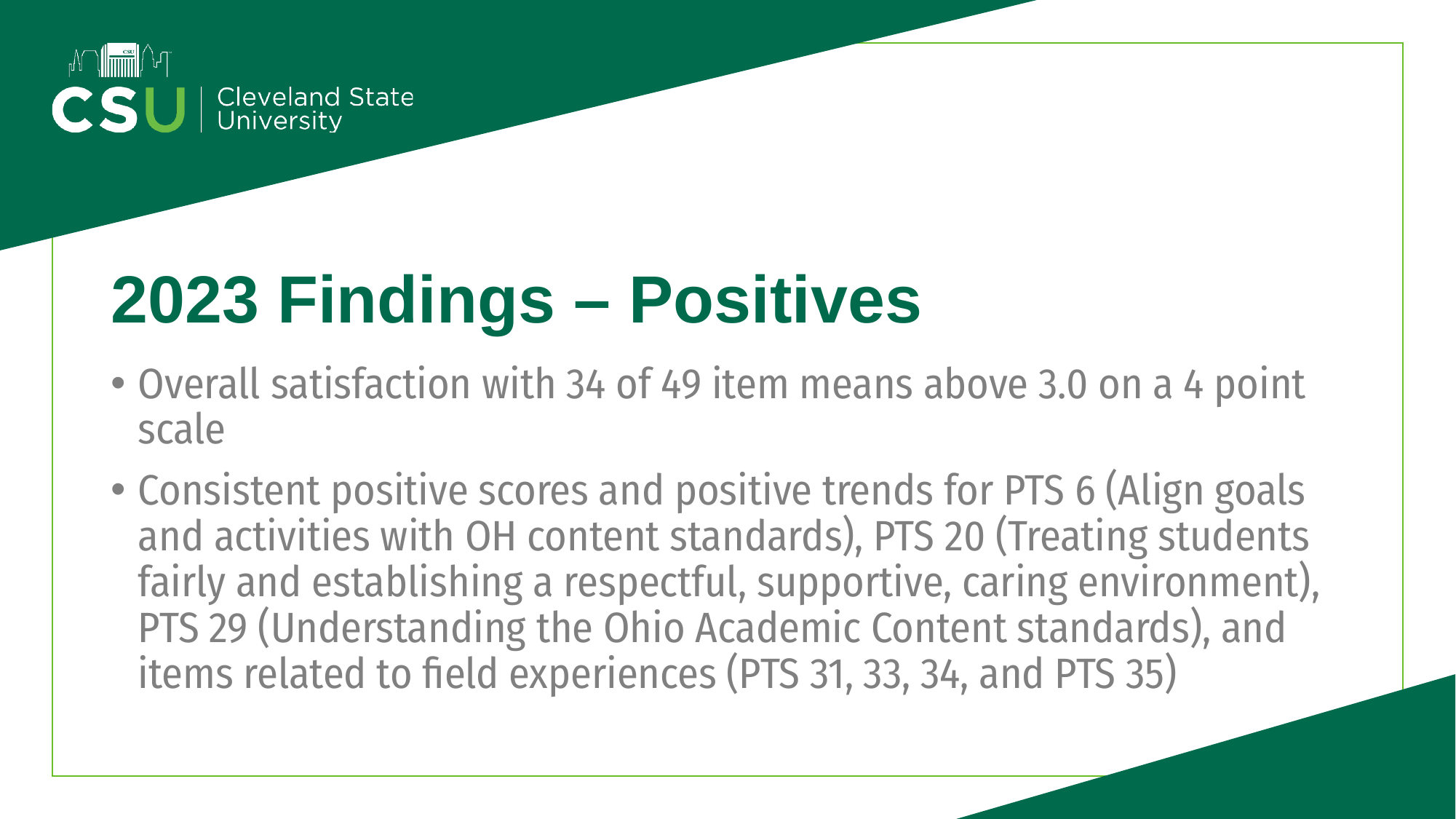

# 2023 Findings – Positives
Overall satisfaction with 34 of 49 item means above 3.0 on a 4 point scale
Consistent positive scores and positive trends for PTS 6 (Align goals and activities with OH content standards), PTS 20 (Treating students fairly and establishing a respectful, supportive, caring environment), PTS 29 (Understanding the Ohio Academic Content standards), and items related to field experiences (PTS 31, 33, 34, and PTS 35)